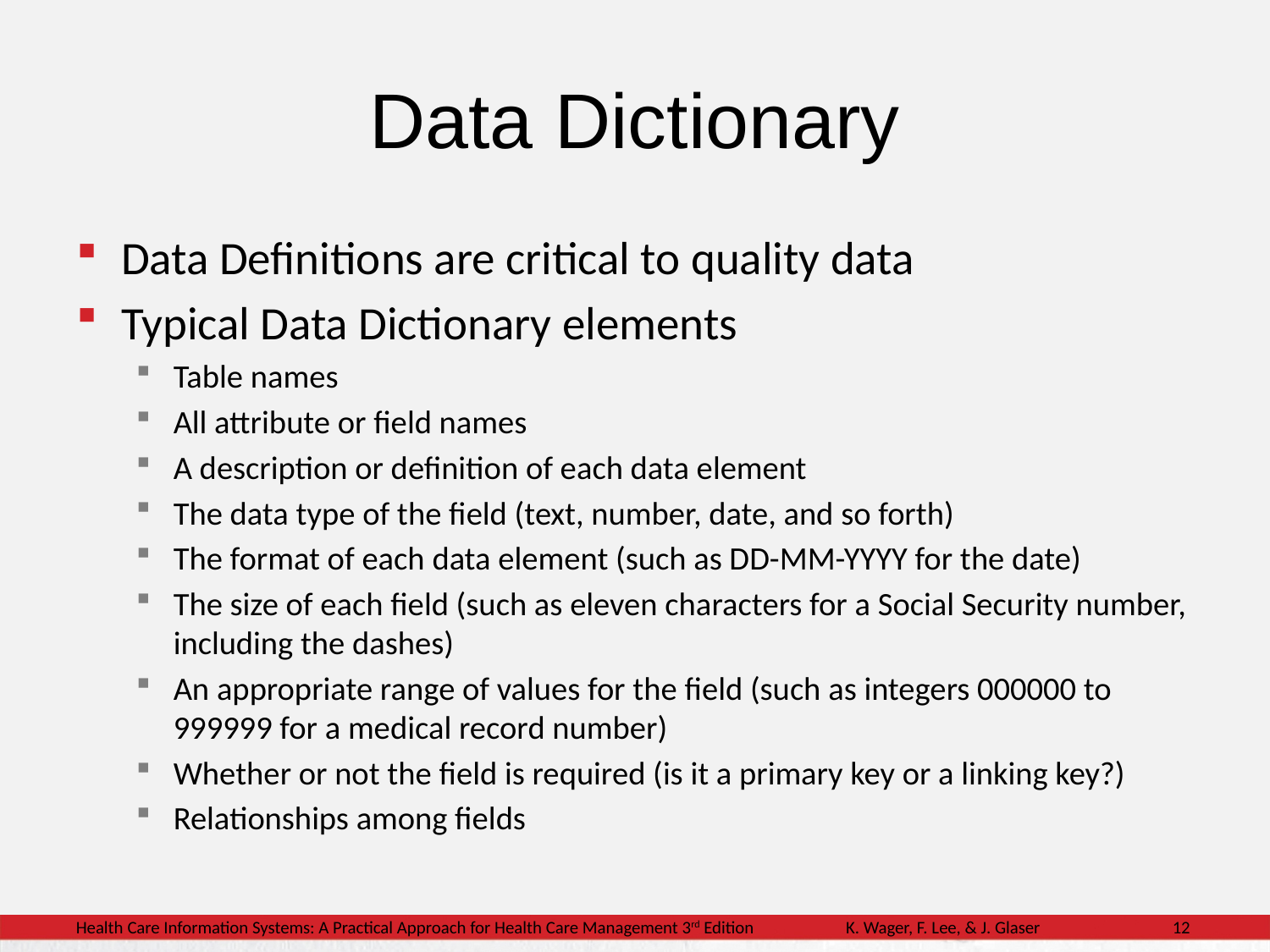

# Data Dictionary
Data Definitions are critical to quality data
Typical Data Dictionary elements
Table names
All attribute or field names
A description or definition of each data element
The data type of the field (text, number, date, and so forth)
The format of each data element (such as DD-MM-YYYY for the date)
The size of each field (such as eleven characters for a Social Security number, including the dashes)
An appropriate range of values for the field (such as integers 000000 to 999999 for a medical record number)
Whether or not the field is required (is it a primary key or a linking key?)
Relationships among fields